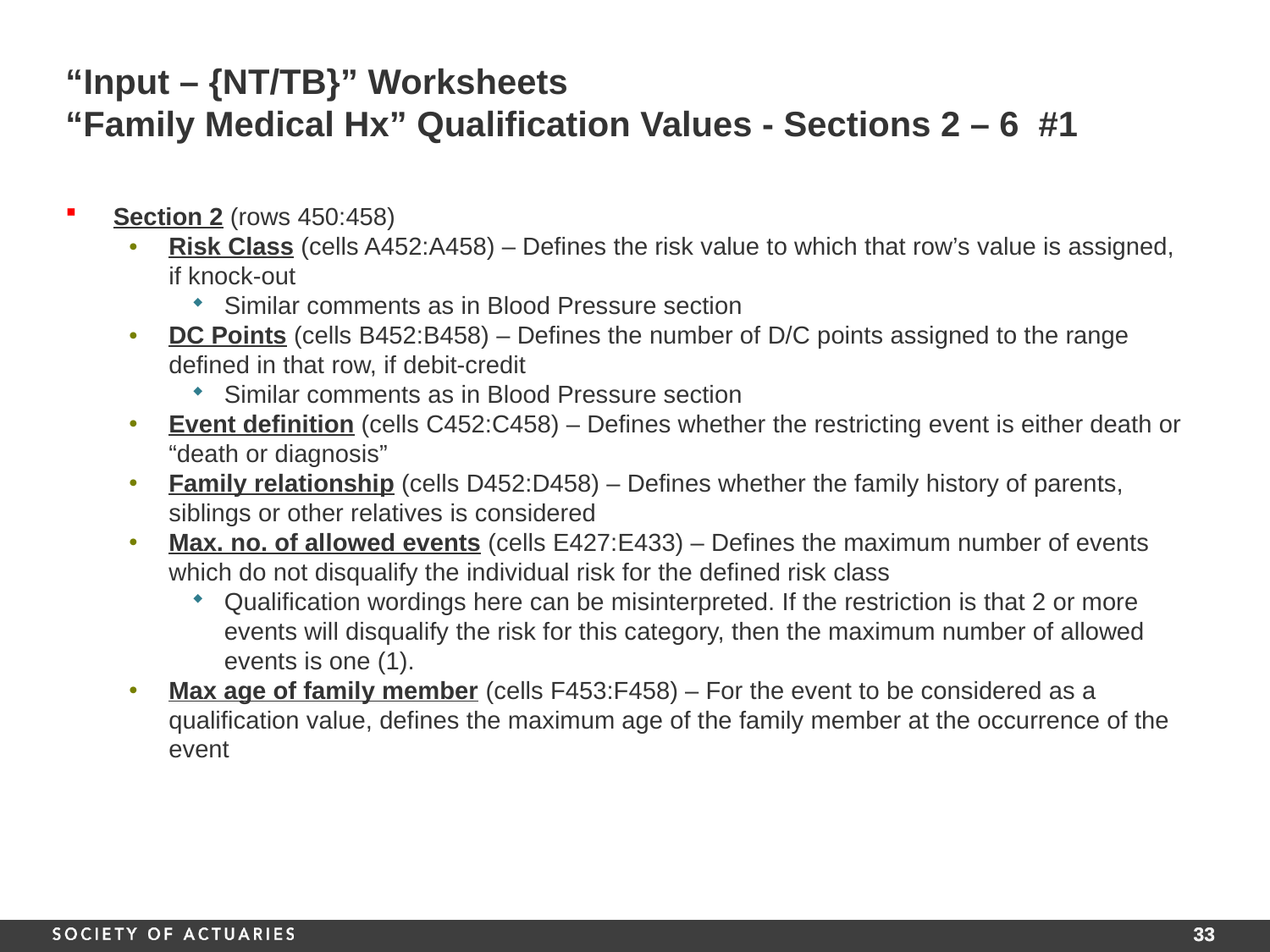

# “Input – {NT/TB}” Worksheets “Family Medical Hx” Qualification Values - Sections 2 – 6  #1
Section 2 (rows 450:458)
Risk Class (cells A452:A458) – Defines the risk value to which that row’s value is assigned, if knock-out
Similar comments as in Blood Pressure section
DC Points (cells B452:B458) – Defines the number of D/C points assigned to the range defined in that row, if debit-credit
Similar comments as in Blood Pressure section
Event definition (cells C452:C458) – Defines whether the restricting event is either death or “death or diagnosis”
Family relationship (cells D452:D458) – Defines whether the family history of parents, siblings or other relatives is considered
Max. no. of allowed events (cells E427:E433) – Defines the maximum number of events which do not disqualify the individual risk for the defined risk class
Qualification wordings here can be misinterpreted. If the restriction is that 2 or more events will disqualify the risk for this category, then the maximum number of allowed events is one (1).
Max age of family member (cells F453:F458) – For the event to be considered as a qualification value, defines the maximum age of the family member at the occurrence of the event